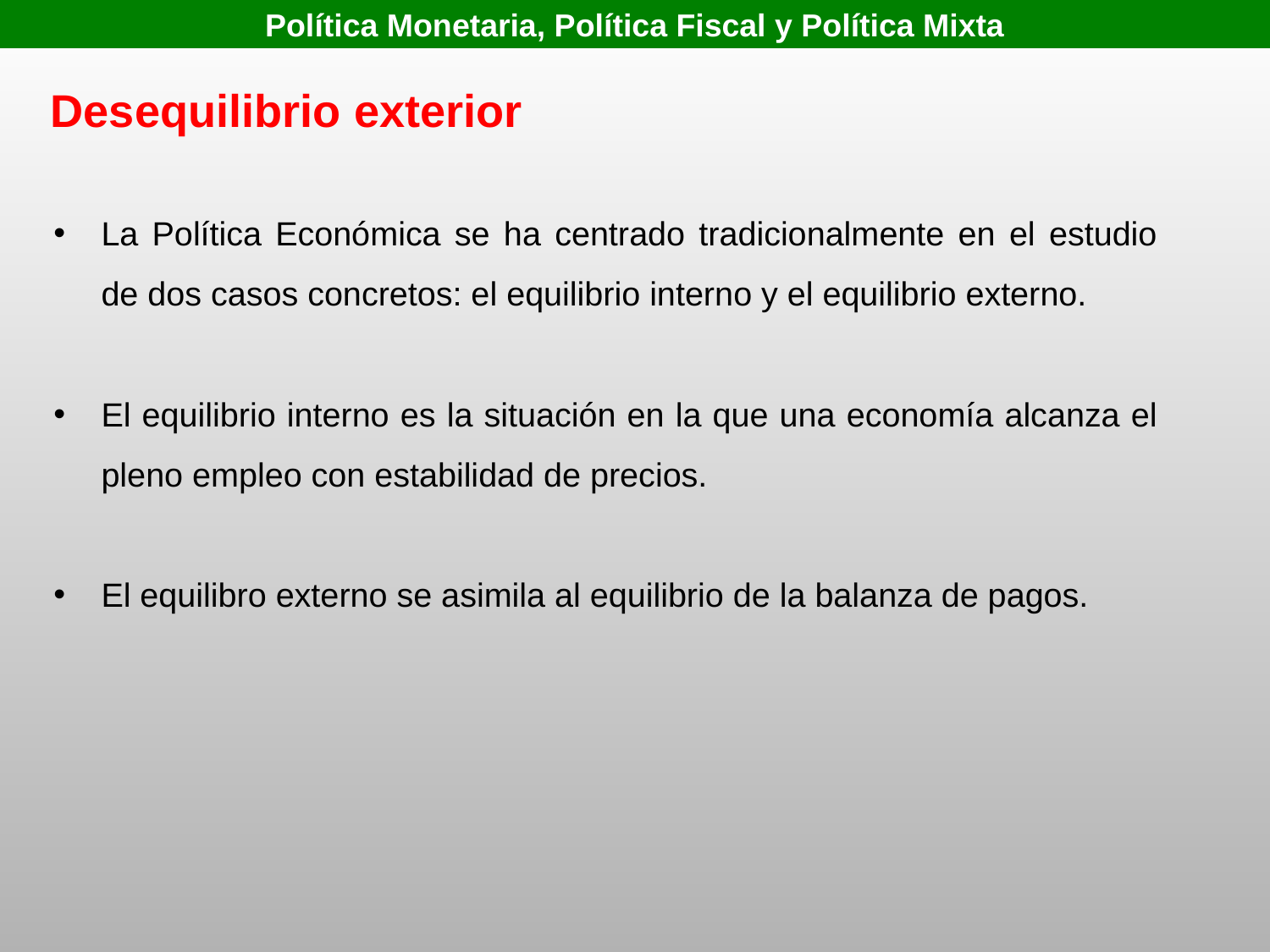

Política Monetaria, Política Fiscal y Política Mixta
Desequilibrio exterior
La Política Económica se ha centrado tradicionalmente en el estudio de dos casos concretos: el equilibrio interno y el equilibrio externo.

El equilibrio interno es la situación en la que una economía alcanza el pleno empleo con estabilidad de precios.

El equilibro externo se asimila al equilibrio de la balanza de pagos.